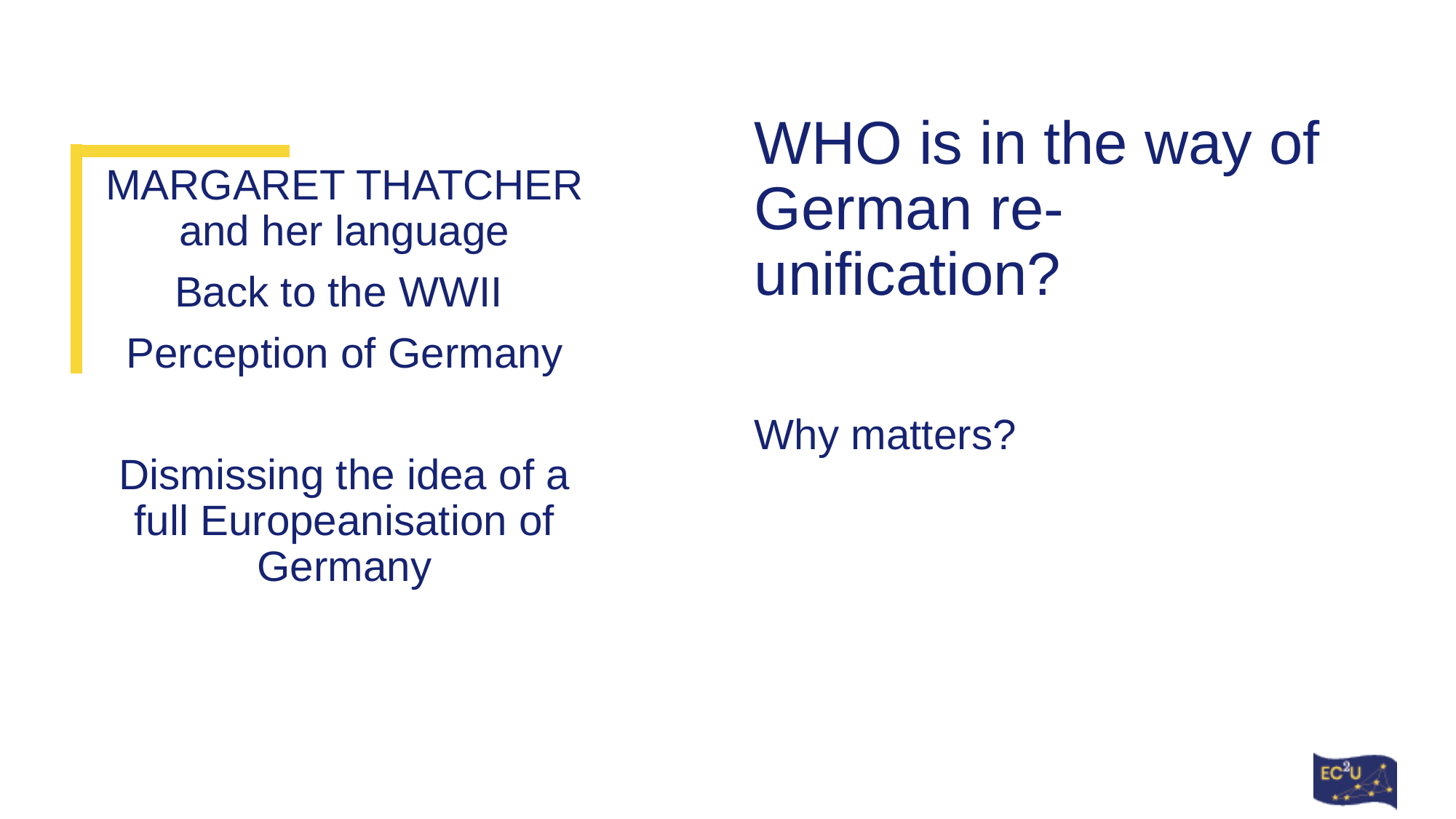

# WHO is in the way of German re-unification?
MARGARET THATCHER and her language
Back to the WWII
Perception of Germany

Dismissing the idea of a full Europeanisation of Germany
Why matters?